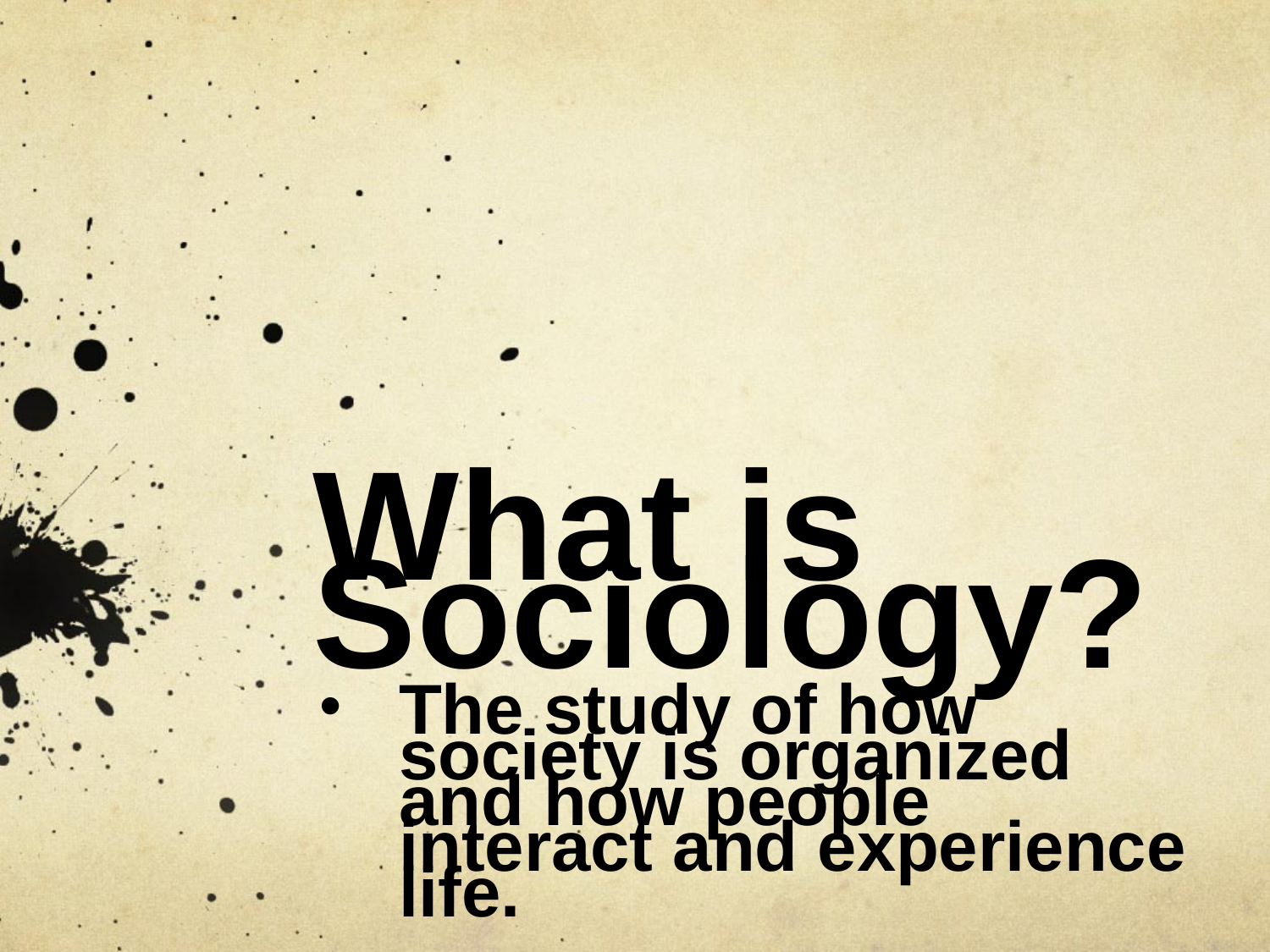

# What is Sociology?
The study of how society is organized and how people interact and experience life.